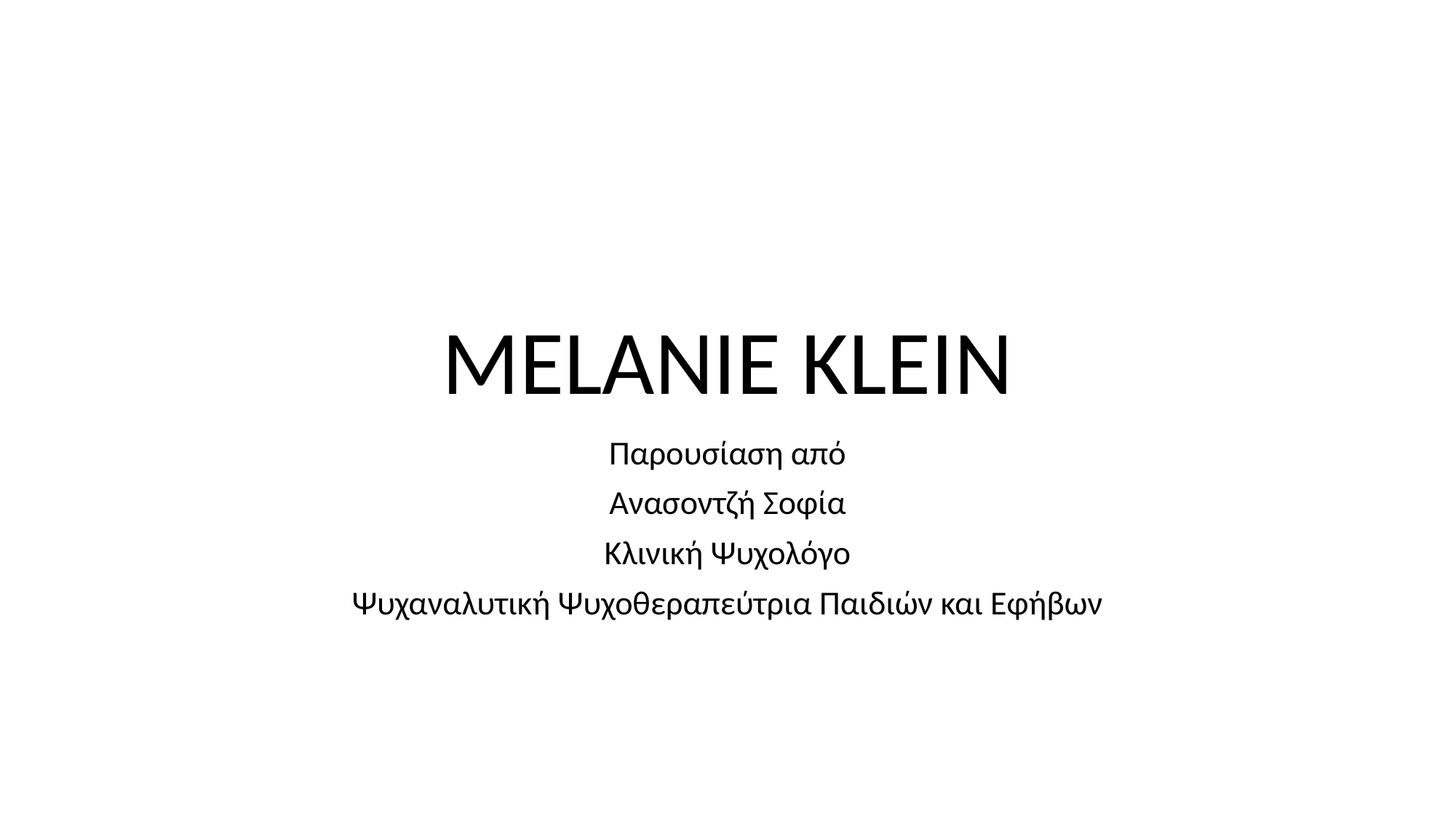

# MELANIE KLEIN
Παρουσίαση από
Ανασοντζή Σοφία
Κλινική Ψυχολόγο
Ψυχαναλυτική Ψυχοθεραπεύτρια Παιδιών και Εφήβων